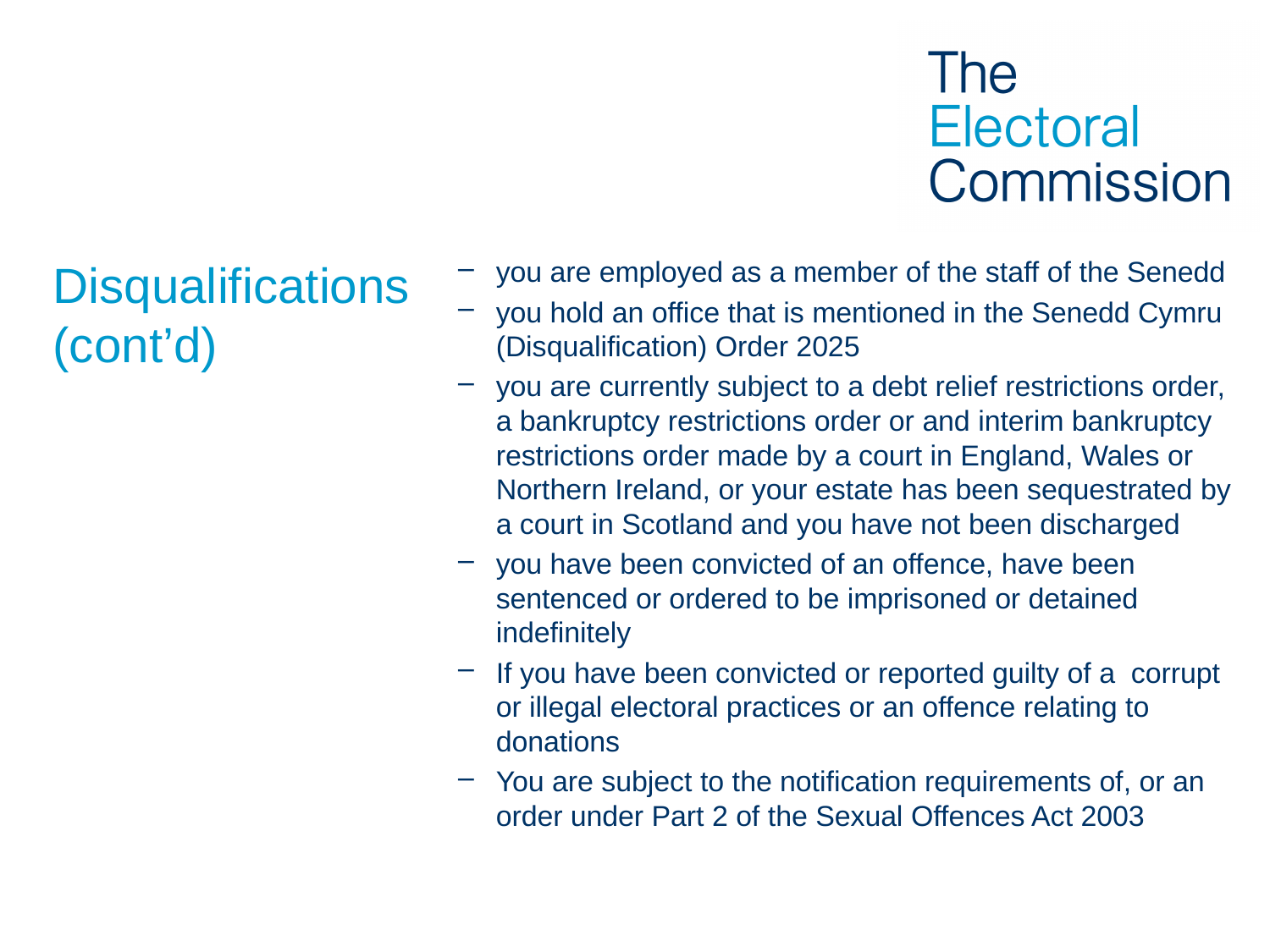

# Disqualifications (cont’d)
you are employed as a member of the staff of the Senedd
you hold an office that is mentioned in the Senedd Cymru (Disqualification) Order 2025
you are currently subject to a debt relief restrictions order, a bankruptcy restrictions order or and interim bankruptcy restrictions order made by a court in England, Wales or Northern Ireland, or your estate has been sequestrated by a court in Scotland and you have not been discharged
you have been convicted of an offence, have been sentenced or ordered to be imprisoned or detained indefinitely
If you have been convicted or reported guilty of a  corrupt or illegal electoral practices or an offence relating to donations
You are subject to the notification requirements of, or an order under Part 2 of the Sexual Offences Act 2003